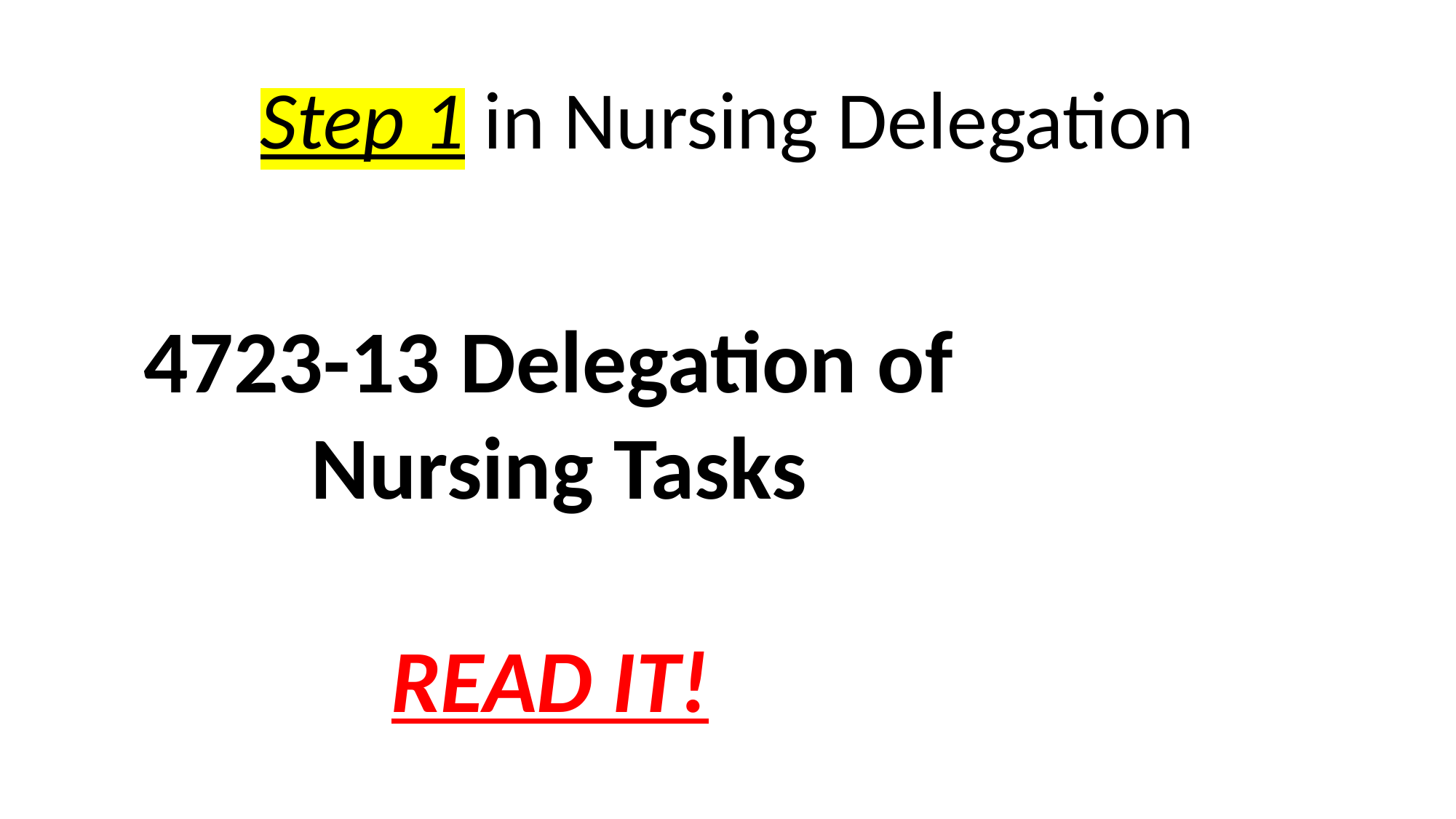

# Step 1 in Nursing Delegation

  4723-13 Delegation of
          Nursing Tasks

              READ IT!